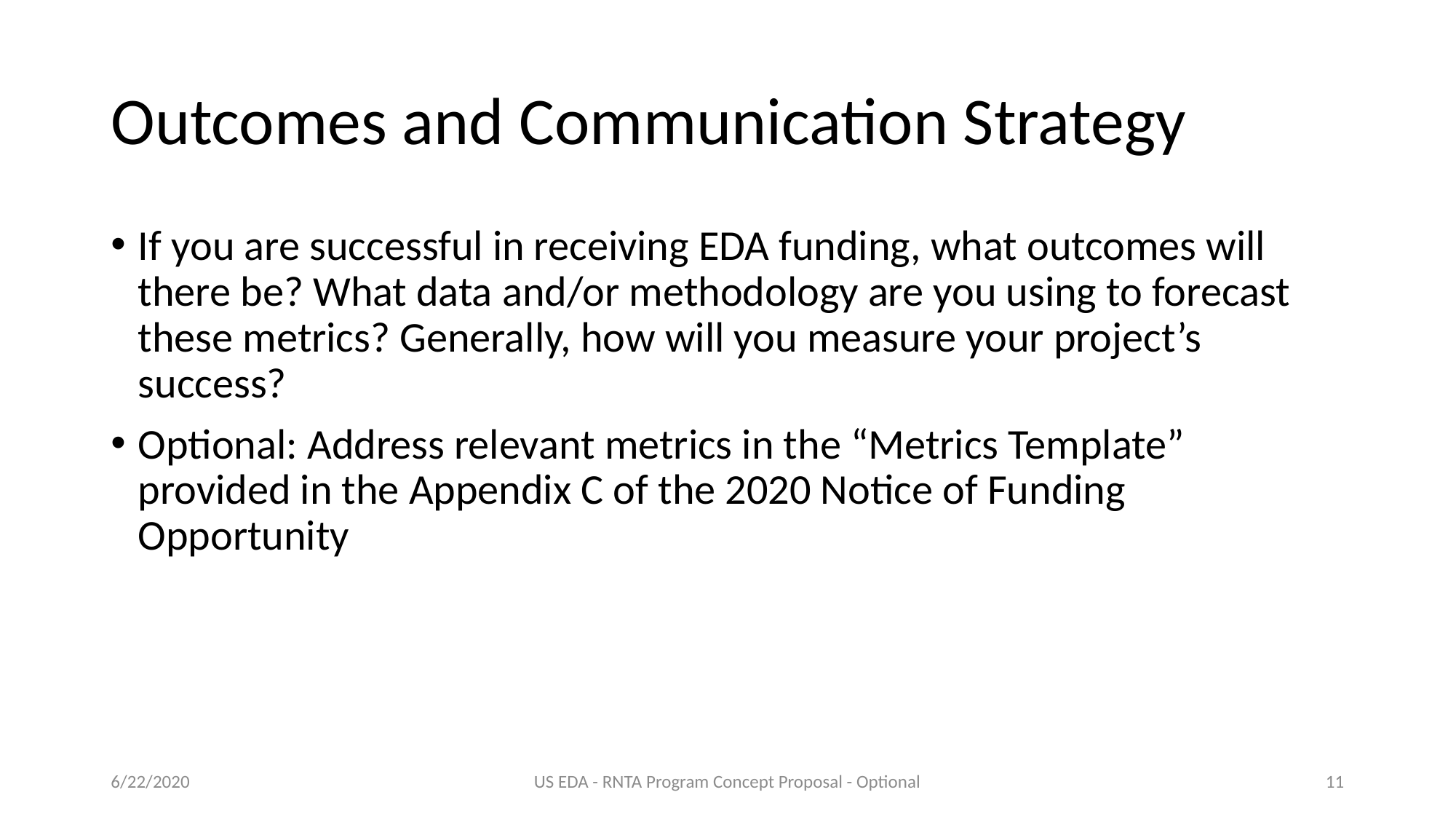

# Outcomes and Communication Strategy
If you are successful in receiving EDA funding, what outcomes will there be? What data and/or methodology are you using to forecast these metrics? Generally, how will you measure your project’s success?
Optional: Address relevant metrics in the “Metrics Template” provided in the Appendix C of the 2020 Notice of Funding Opportunity

6/22/2020
US EDA - RNTA Program Concept Proposal - Optional
11